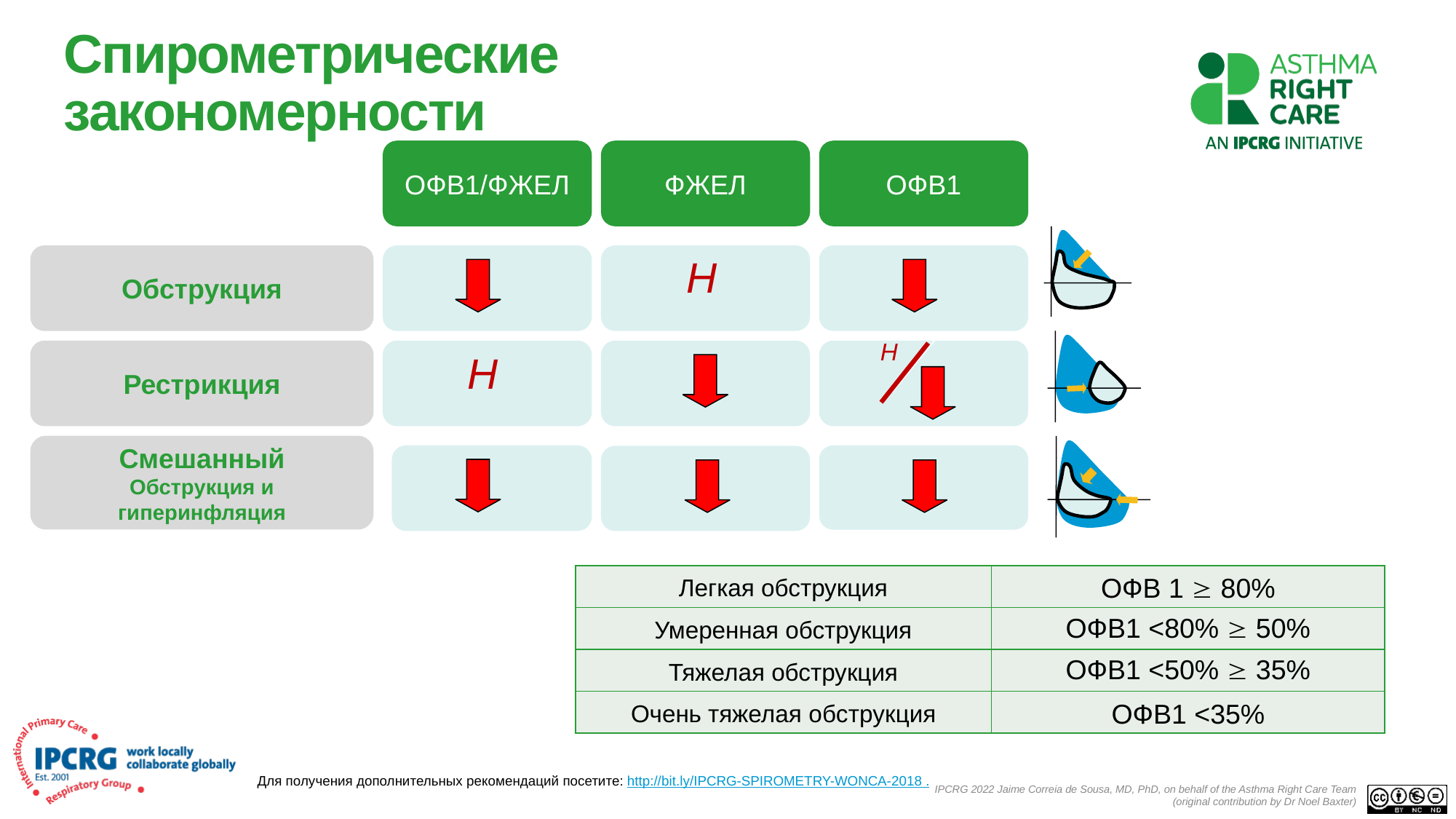

# Спирометрические закономерности
ОФВ1/ФЖЕЛ
ФЖЕЛ
ОФВ1

Обструкция

Н

Н

Рестрикция
Н

Смешанный
Обструкция и гиперинфляция

| Легкая обструкция | ОФВ 1 ≥ 80% |
| --- | --- |
| Умеренная обструкция | ОФВ1 <80% ≥ 50% |
| Тяжелая обструкция | ОФВ1 <50% ≥ 35% |
| Очень тяжелая обструкция | ОФВ1 <35% |
Для получения дополнительных рекомендаций посетите: http://bit.ly/IPCRG-SPIROMETRY-WONCA-2018 .